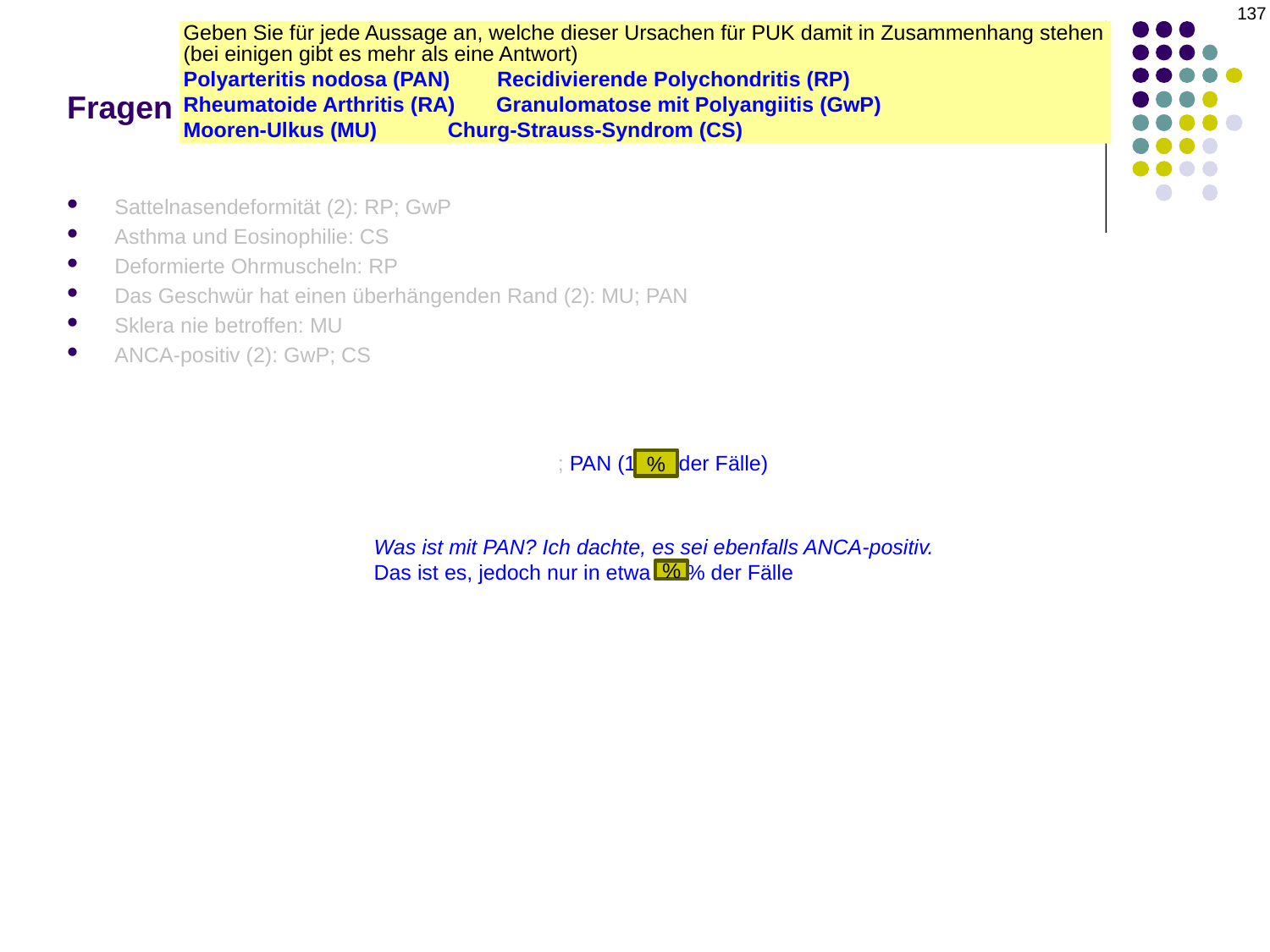

137
# Fragen und Antworten
Geben Sie für jede Aussage an, welche dieser Ursachen für PUK damit in Zusammenhang stehen (bei einigen gibt es mehr als eine Antwort)
Polyarteritis nodosa (PAN)        Recidivierende Polychondritis (RP)
Rheumatoide Arthritis (RA)       Granulomatose mit Polyangiitis (GwP)
Mooren-Ulkus (MU)            Churg-Strauss-Syndrom (CS)
Sattelnasendeformität (2): RP; GwP
Asthma und Eosinophilie: CS
Deformierte Ohrmuscheln: RP
Das Geschwür hat einen überhängenden Rand (2): MU; PAN
Sklera nie betroffen: MU
ANCA-positiv (2): GwP; CS

; PAN (10 % der Fälle)
%
Was ist mit PAN? Ich dachte, es sei ebenfalls ANCA-positiv.
Das ist es, jedoch nur in etwa 10 % der Fälle
%